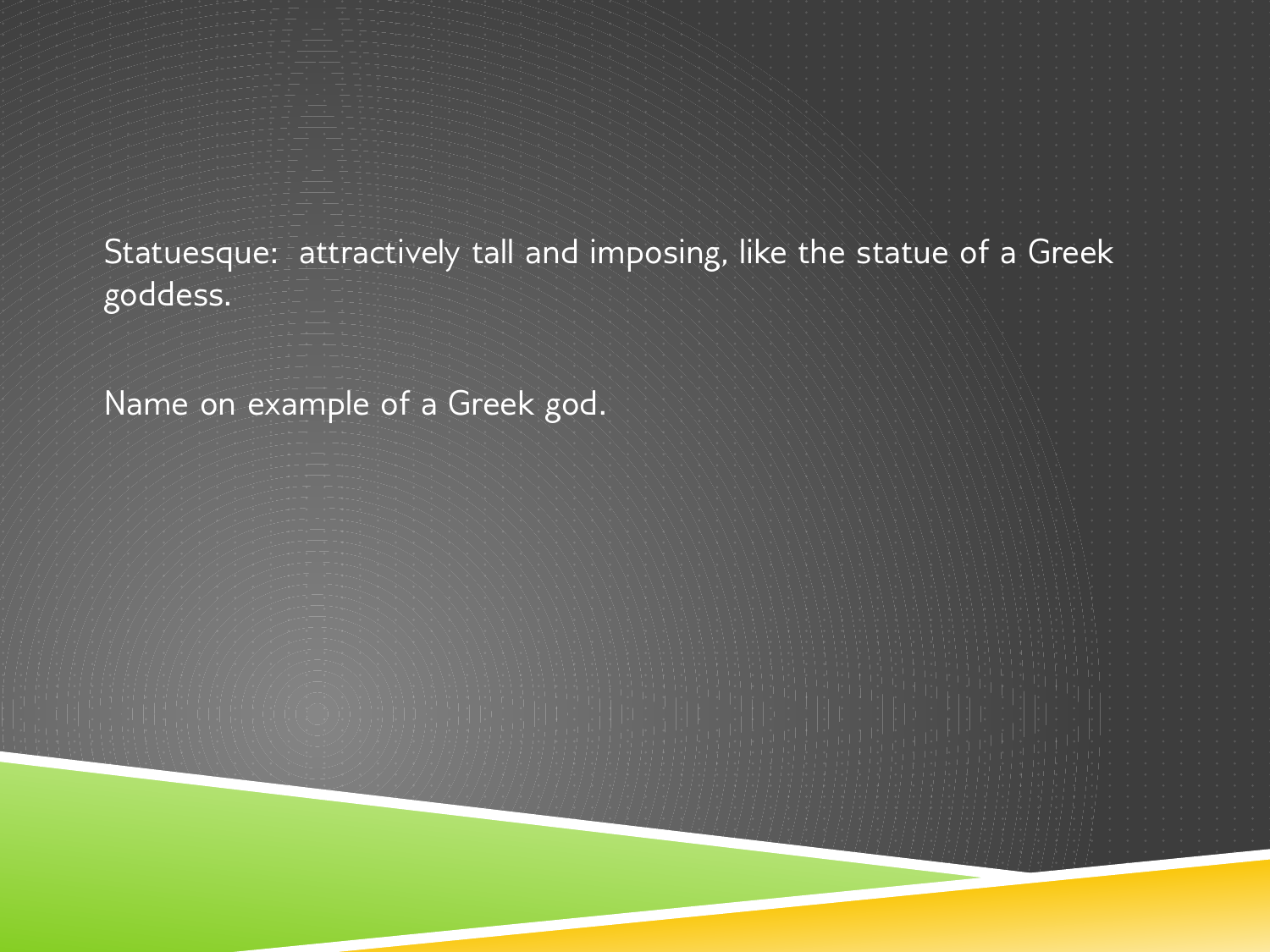

#
Statuesque:  attractively tall and imposing, like the statue of a Greek goddess.

Name on example of a Greek god.